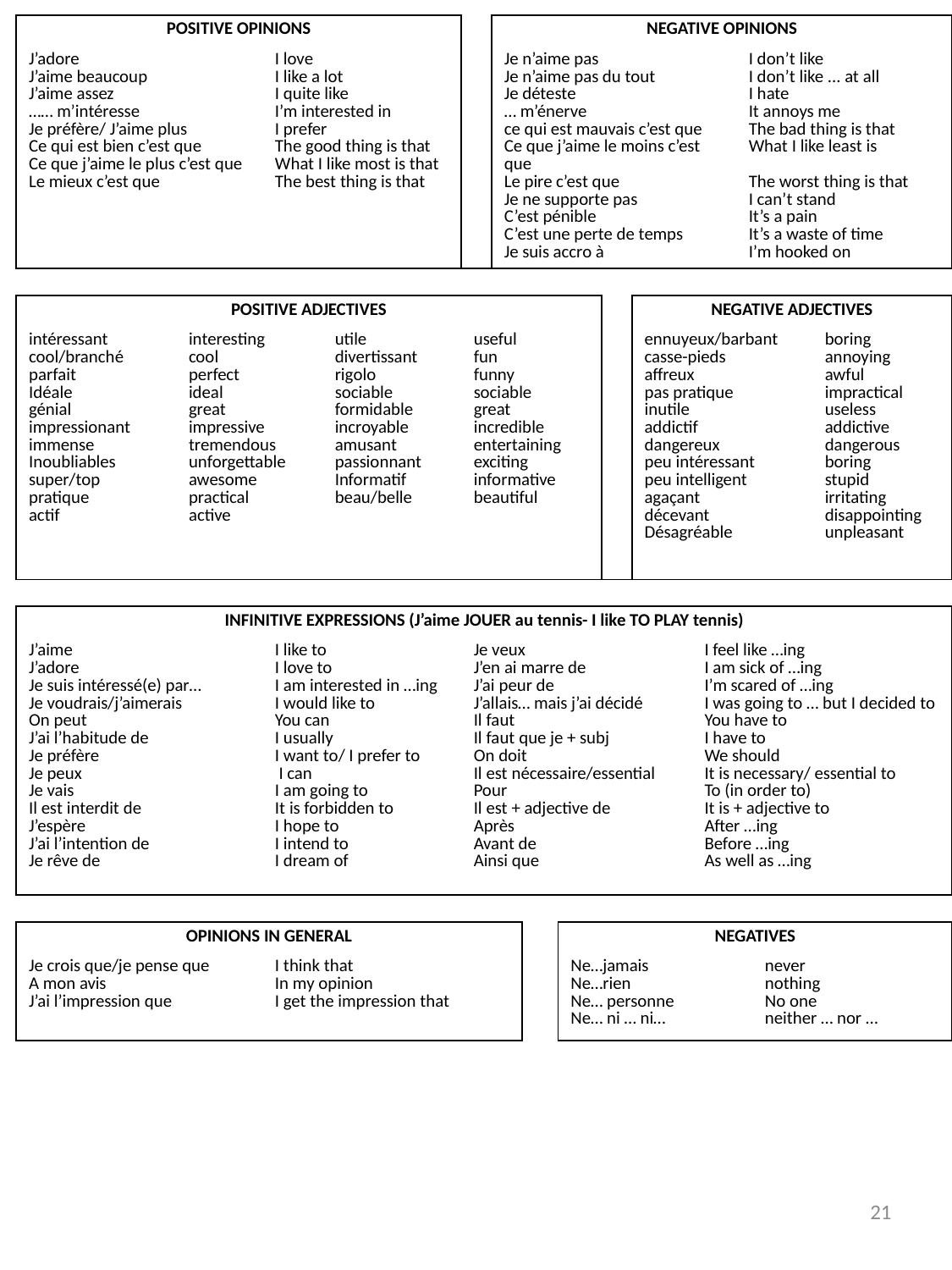

| POSITIVE OPINIONS |  |  |  |  | NEGATIVE OPINIONS |  |  |  |  |  |  |  |  |
| --- | --- | --- | --- | --- | --- | --- | --- | --- | --- | --- | --- | --- | --- |
| J’adore J’aime beaucoup J’aime assez …… m’intéresse Je préfère/ J’aime plus Ce qui est bien c’est que Ce que j’aime le plus c’est que Le mieux c’est que |  | I love I like a lot I quite like I’m interested in I prefer The good thing is that What I like most is that The best thing is that |  |  | Je n’aime pas Je n’aime pas du tout Je déteste … m’énerve ce qui est mauvais c’est que Ce que j’aime le moins c’est que Le pire c’est que Je ne supporte pas C’est pénible C’est une perte de temps Je suis accro à |  |  |  |  |  | I don’t like I don’t like ... at all I hate It annoys me The bad thing is that What I like least is The worst thing is that I can’t stand It’s a pain It’s a waste of time I’m hooked on |  |  |
|  |  |  |  |  |  |  |  |  |  |  |  |  |  |
| POSITIVE ADJECTIVES |  |  |  |  |  |  |  |  | NEGATIVE ADJECTIVES |  |  |  |  |
| intéressant cool/branché parfait Idéale génial impressionant immense Inoubliables super/top pratique actif | interesting cool perfect ideal great impressive tremendous unforgettable awesome practical active |  | utile divertissant rigolo sociable formidable incroyable amusant passionnant Informatif beau/belle | useful fun funny sociable great incredible entertaining exciting informative beautiful |  |  |  |  | ennuyeux/barbant casse-pieds affreux pas pratique inutile addictif dangereux peu intéressant peu intelligent agaçant décevant Désagréable |  |  |  | boring annoying awful impractical useless addictive dangerous boring stupid irritating disappointing unpleasant |
|  |  |  |  |  |  |  |  |  |  |  |  |  |  |
| INFINITIVE EXPRESSIONS (J’aime JOUER au tennis- I like TO PLAY tennis) |  |  |  |  |  |  |  |  |  |  |  |  |  |
| J’aime J’adore Je suis intéressé(e) par… Je voudrais/j’aimerais On peut J’ai l’habitude de Je préfère Je peux Je vais Il est interdit de J’espère J’ai l’intention de Je rêve de |  | I like to I love to I am interested in …ing I would like to You can I usually I want to/ I prefer to I can I am going to It is forbidden to I hope to I intend to I dream of |  | Je veux J’en ai marre de J’ai peur de J’allais… mais j’ai décidé Il faut Il faut que je + subj On doit Il est nécessaire/essential Pour Il est + adjective de Après Avant de Ainsi que |  |  |  |  |  | I feel like …ing I am sick of …ing I’m scared of …ing I was going to … but I decided to You have to I have to We should It is necessary/ essential to To (in order to) It is + adjective to After …ing Before …ing As well as …ing |  |  |  |
|  |  |  |  |  |  |  |  |  |  |  |  |  |  |
| OPINIONS IN GENERAL |  |  |  |  |  |  | NEGATIVES |  |  |  |  |  |  |
| Je crois que/je pense que A mon avis J’ai l’impression que |  | I think that In my opinion I get the impression that |  |  |  |  | Ne…jamais Ne…rien Ne… personne Ne… ni … ni… |  |  |  |  | never nothing No one neither … nor … |  |
21